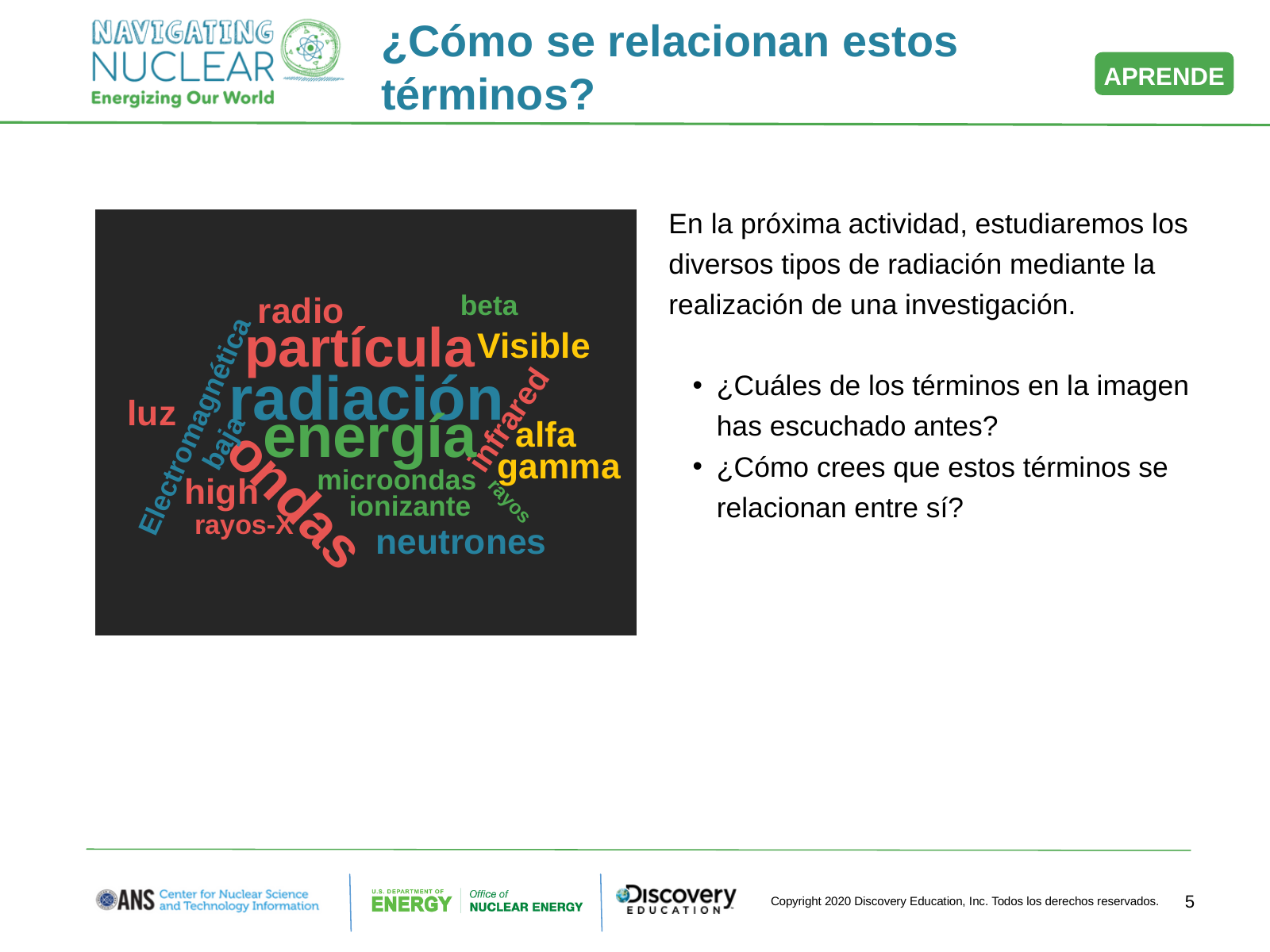

¿Cómo se relacionan estos
términos?

APRENDE
En la próxima actividad, estudiaremos los diversos tipos de radiación mediante la realización de una investigación.

¿Cuáles de los términos en la imagen has escuchado antes?
¿Cómo crees que estos términos se relacionan entre sí?

radio
beta
partícula
Visible
radiación
luz
energía
infrared
Electromagnética
alfa
baja
gamma
microondas
ondas
high
ionizante
rayos
rayos-X
neutrones

5

Copyright 2020 Discovery Education, Inc. Todos los derechos reservados.